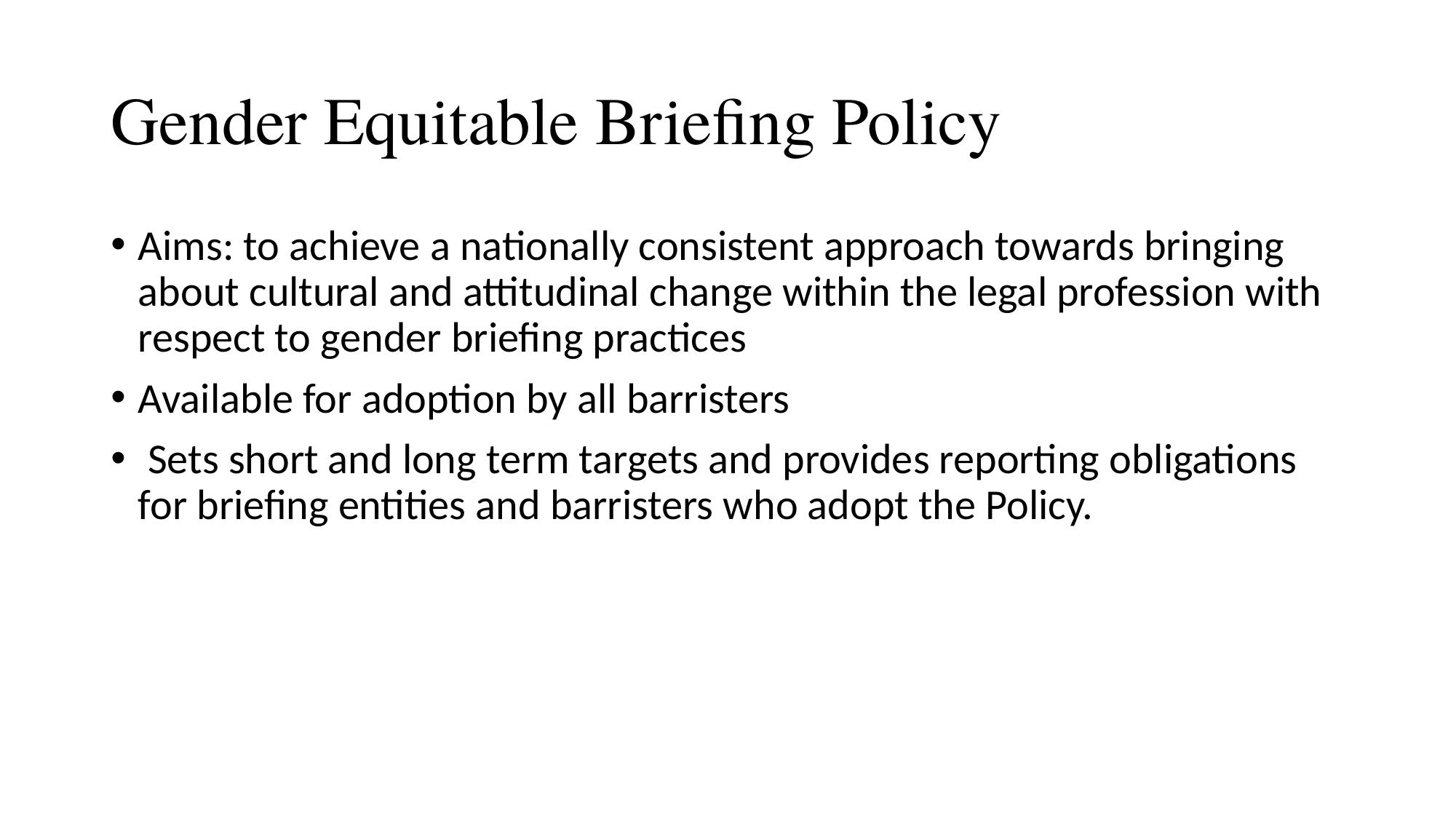

# Gender Equitable Briefing Policy
Aims: to achieve a nationally consistent approach towards bringing about cultural and attitudinal change within the legal profession with respect to gender briefing practices
Available for adoption by all barristers
 Sets short and long term targets and provides reporting obligations for briefing entities and barristers who adopt the Policy.